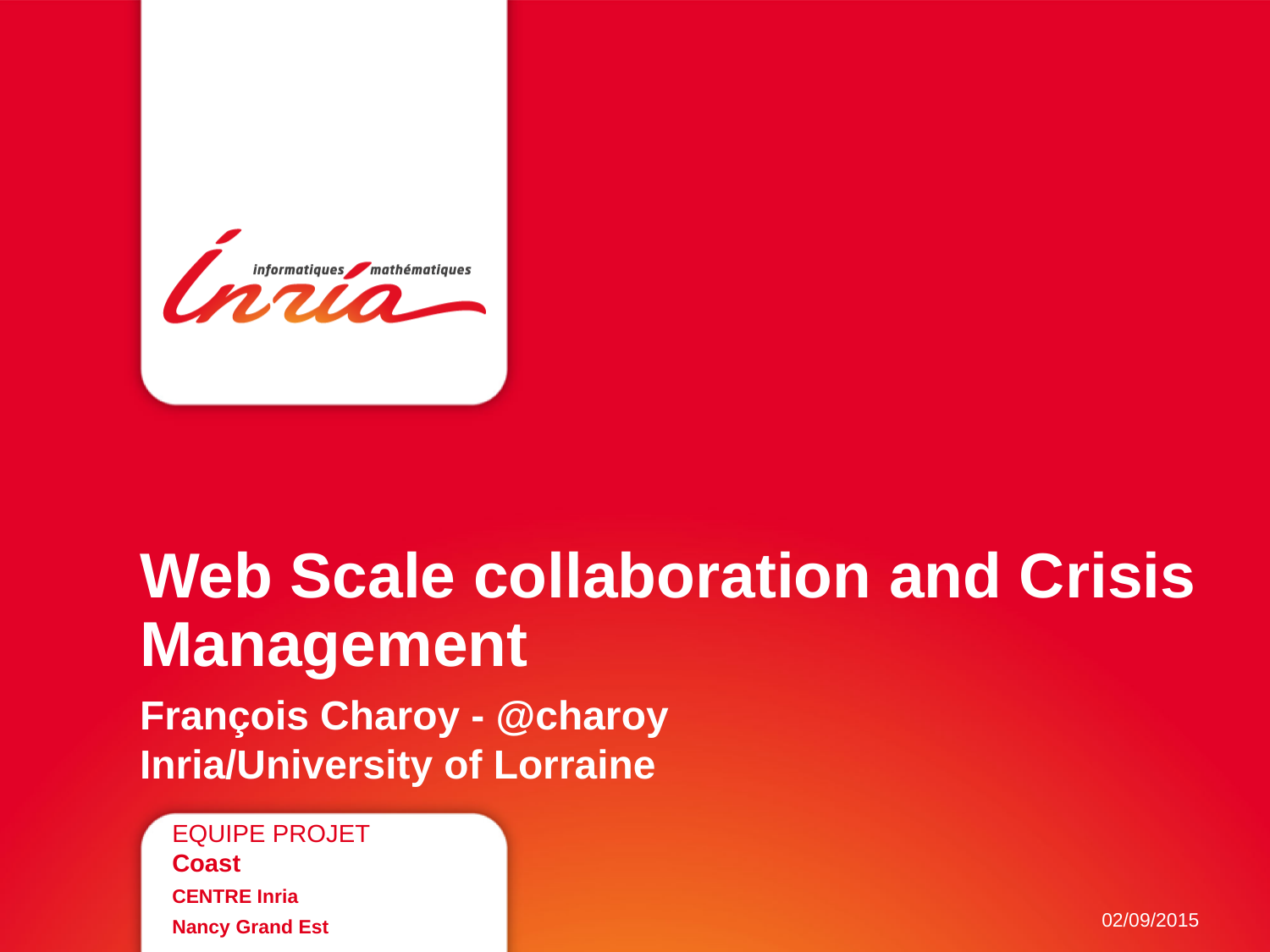

# Web Scale collaboration and Crisis Management
François Charoy - @charoy
Inria/University of Lorraine
EQUIPE PROJET
Coast
CENTRE Inria
Nancy Grand Est
02/09/2015